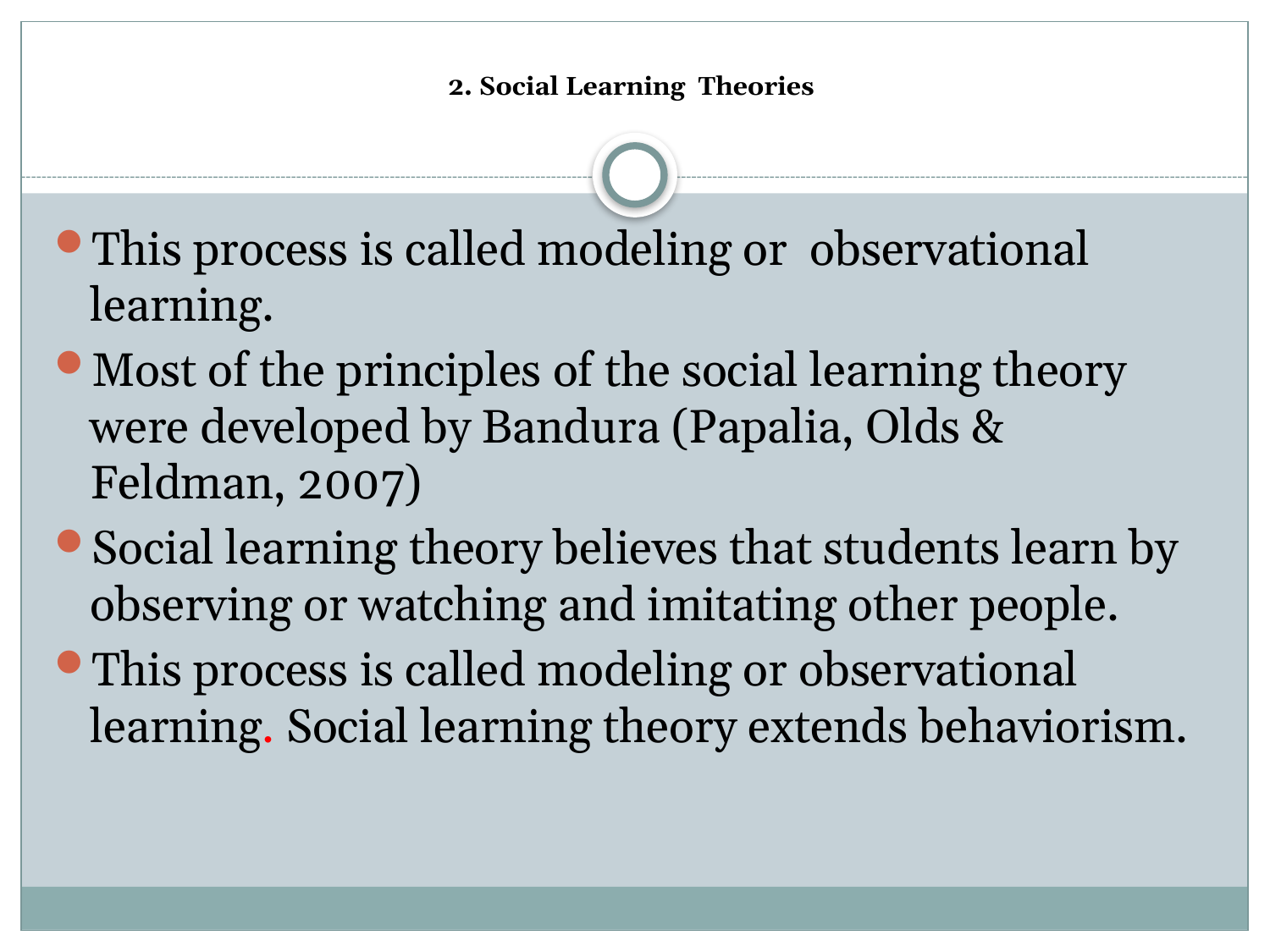

# 2. Social Learning  Theories
This process is called modeling or  observational learning.
Most of the principles of the social learning theory were developed by Bandura (Papalia, Olds & Feldman, 2007)
Social learning theory believes that students learn by  observing or watching and imitating other people.
This process is called modeling or observational learning. Social learning theory extends behaviorism.